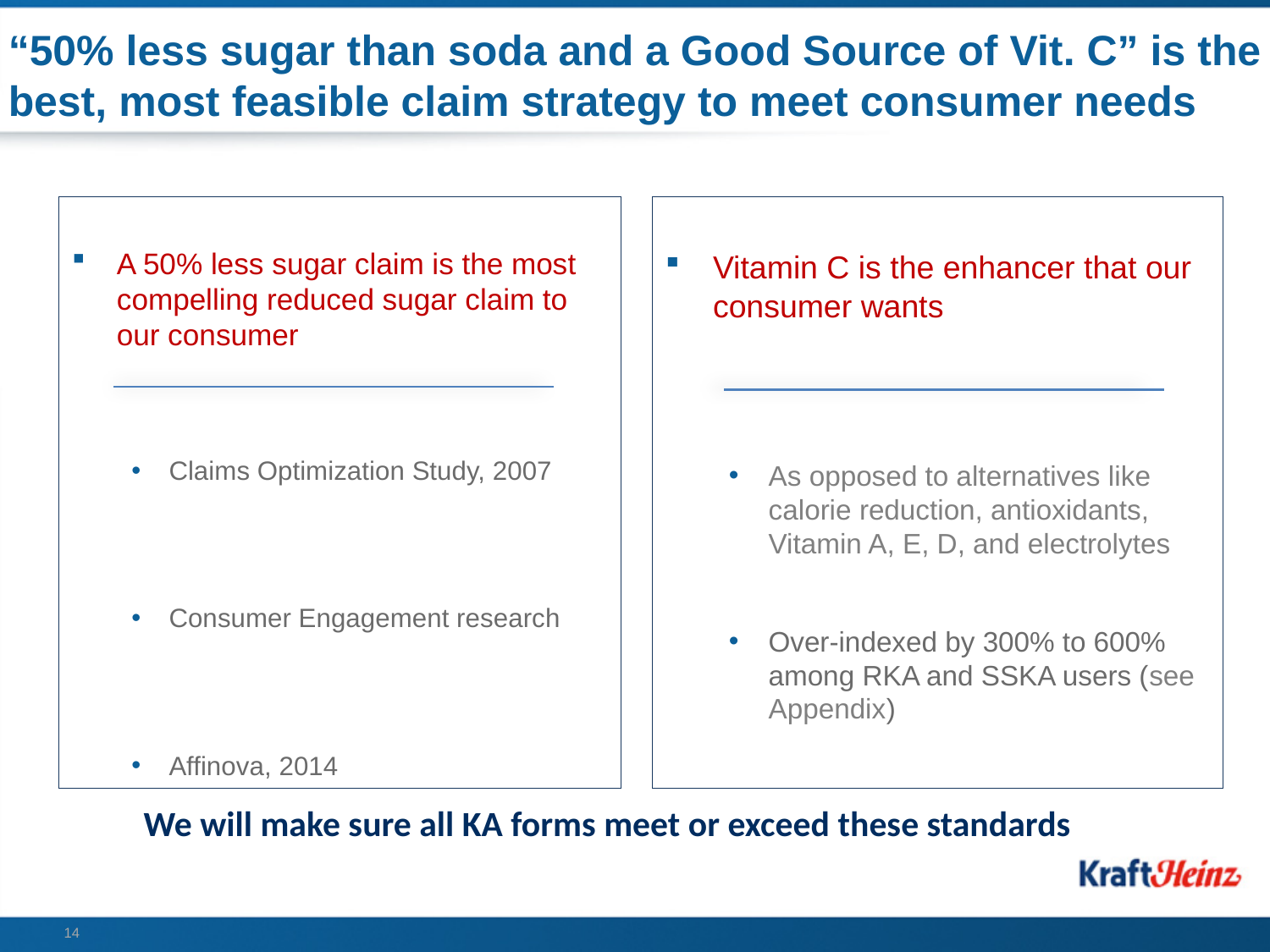

# “50% less sugar than soda and a Good Source of Vit. C” is the best, most feasible claim strategy to meet consumer needs

A 50% less sugar claim is the most compelling reduced sugar claim to our consumer

Claims Optimization Study, 2007

Consumer Engagement research

Affinova, 2014

Vitamin C is the enhancer that our consumer wants

As opposed to alternatives like calorie reduction, antioxidants, Vitamin A, E, D, and electrolytes

Over-indexed by 300% to 600% among RKA and SSKA users (see Appendix)

We will make sure all KA forms meet or exceed these standards
14